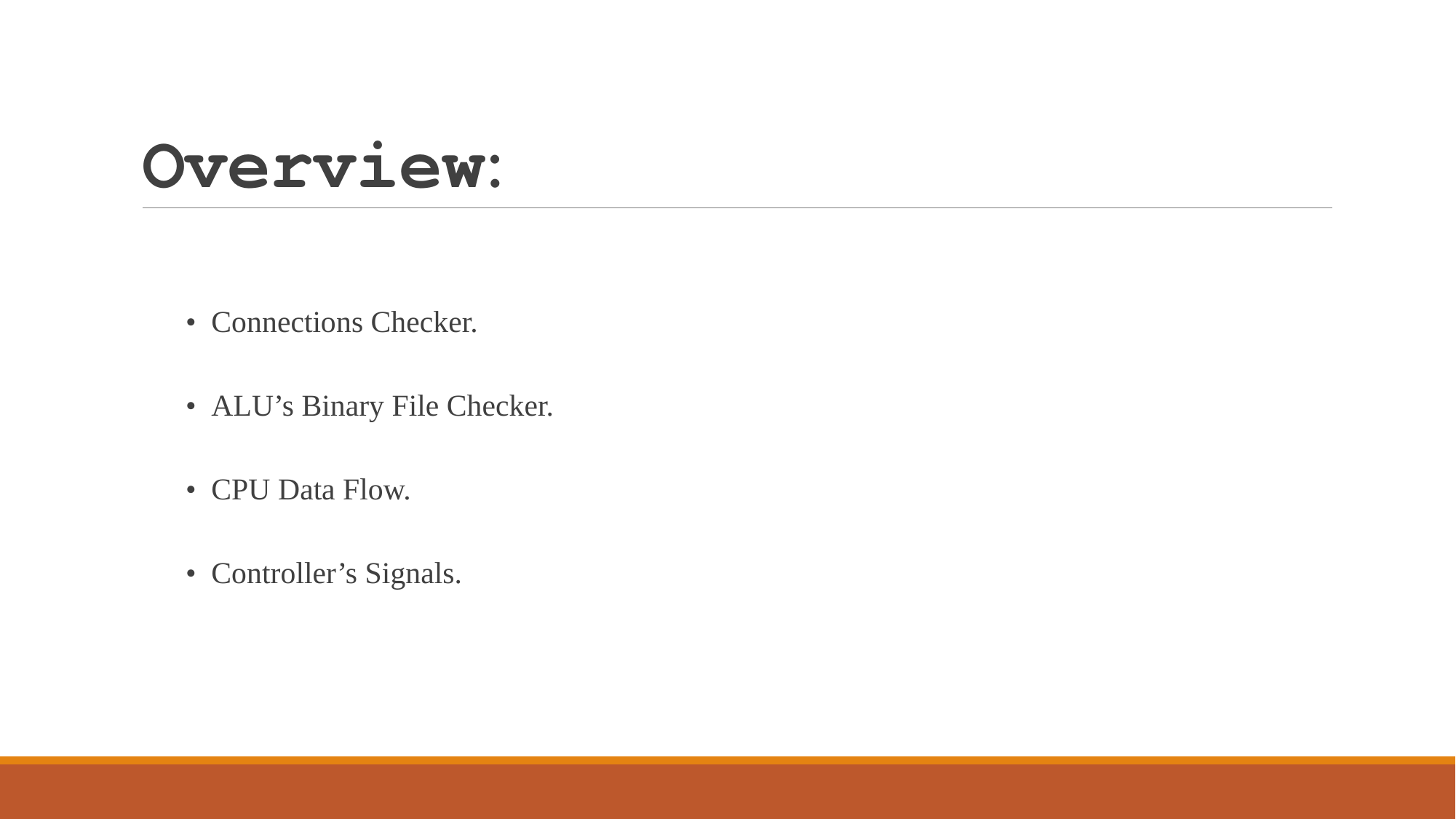

# Overview:

•  Connections Checker.

•  ALU’s Binary File Checker.

•  CPU Data Flow.

•  Controller’s Signals.